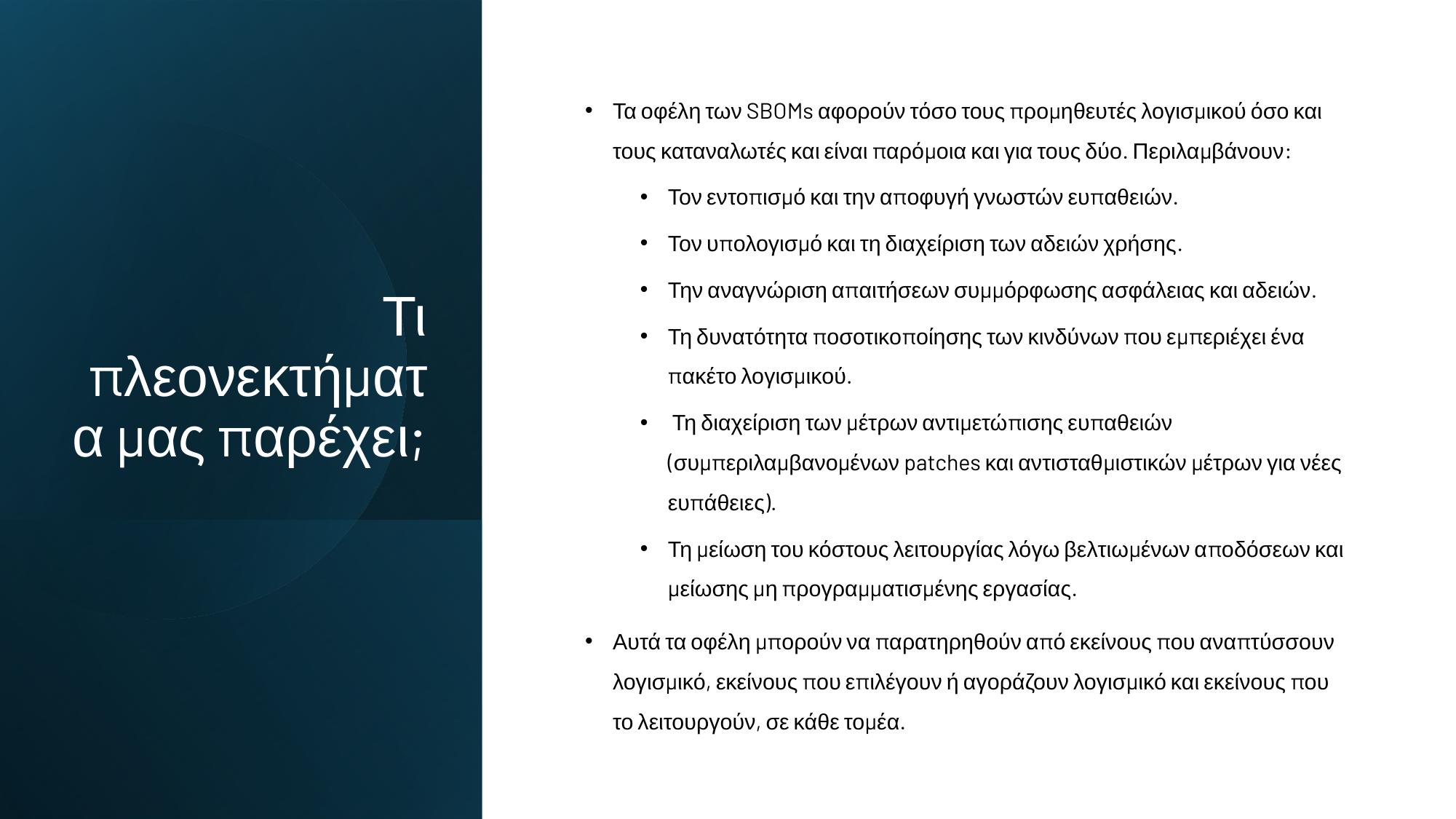

# Τι πλεονεκτήματα μας παρέχει;
Τα οφέλη των SBOMs αφορούν τόσο τους προμηθευτές λογισμικού όσο και τους καταναλωτές και είναι παρόμοια και για τους δύο. Περιλαμβάνουν:
Τον εντοπισμό και την αποφυγή γνωστών ευπαθειών.
Τον υπολογισμό και τη διαχείριση των αδειών χρήσης.
Την αναγνώριση απαιτήσεων συμμόρφωσης ασφάλειας και αδειών.
Τη δυνατότητα ποσοτικοποίησης των κινδύνων που εμπεριέχει ένα πακέτο λογισμικού.
 Τη διαχείριση των μέτρων αντιμετώπισης ευπαθειών (συμπεριλαμβανομένων patches και αντισταθμιστικών μέτρων για νέες ευπάθειες).
Τη μείωση του κόστους λειτουργίας λόγω βελτιωμένων αποδόσεων και μείωσης μη προγραμματισμένης εργασίας.
Αυτά τα οφέλη μπορούν να παρατηρηθούν από εκείνους που αναπτύσσουν λογισμικό, εκείνους που επιλέγουν ή αγοράζουν λογισμικό και εκείνους που το λειτουργούν, σε κάθε τομέα.